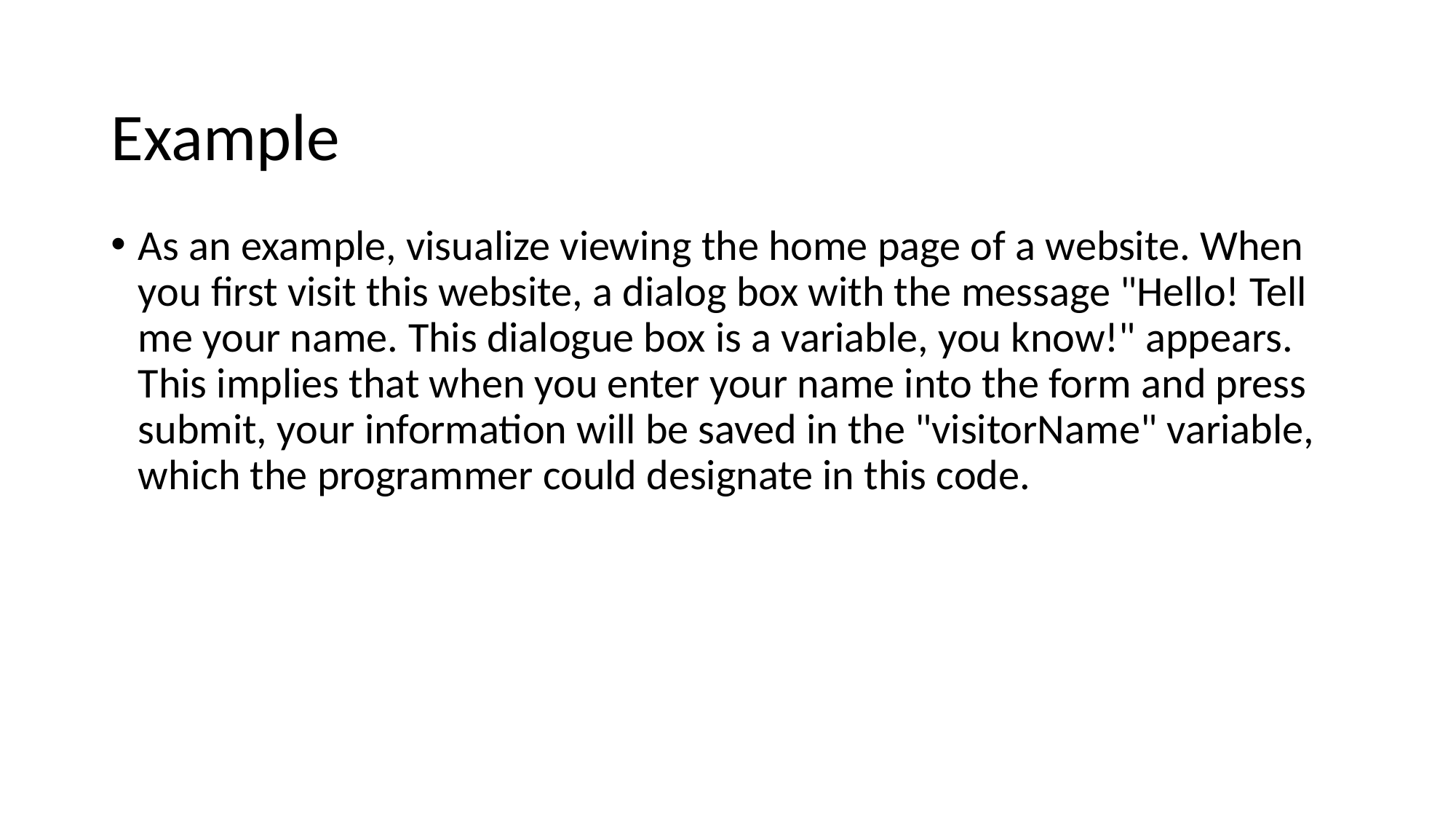

# Example
As an example, visualize viewing the home page of a website. When you first visit this website, a dialog box with the message "Hello! Tell me your name. This dialogue box is a variable, you know!" appears. This implies that when you enter your name into the form and press submit, your information will be saved in the "visitorName" variable, which the programmer could designate in this code.